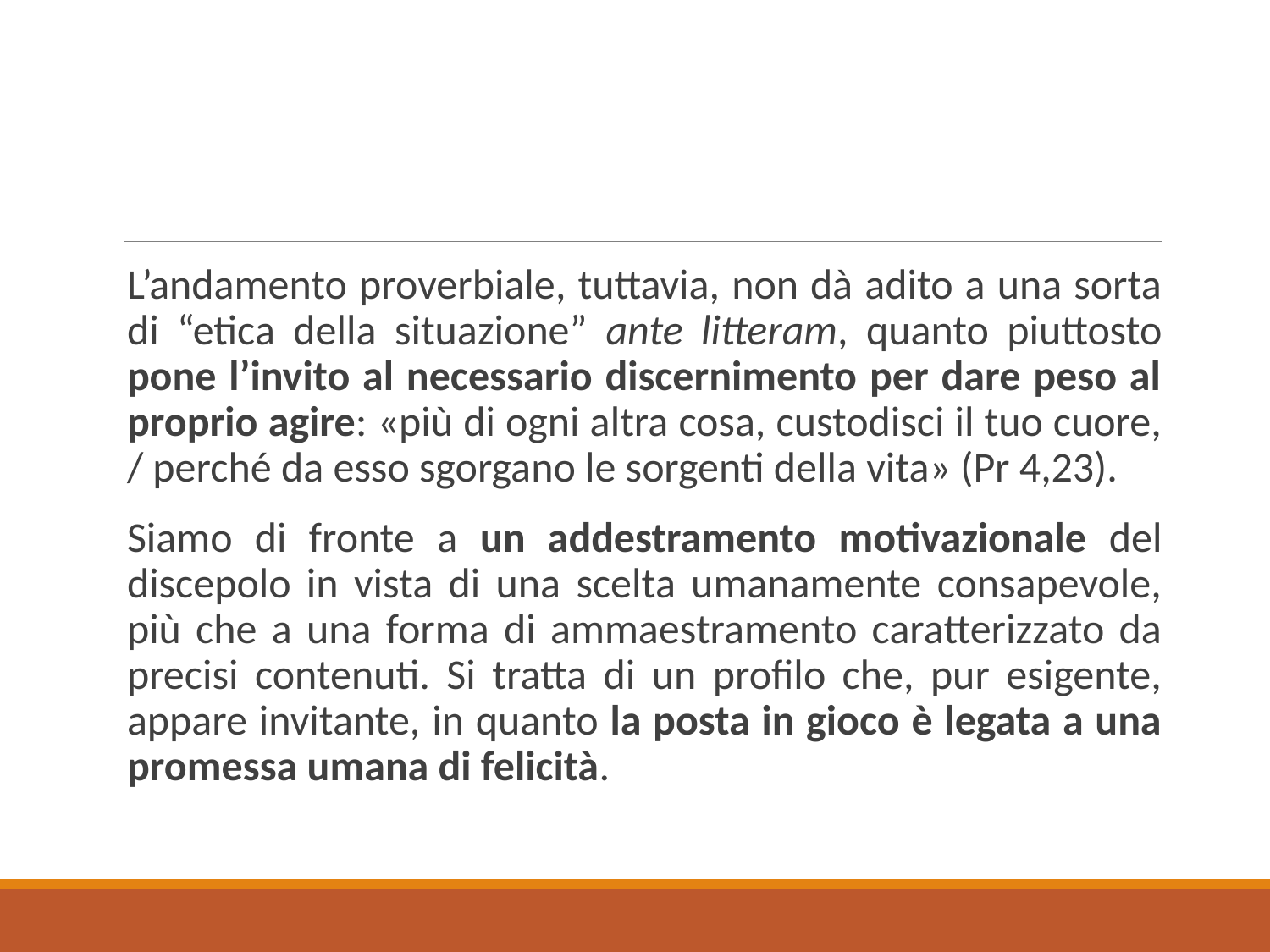

L’andamento proverbiale, tuttavia, non dà adito a una sorta di “etica della situazione” ante litteram, quanto piuttosto pone l’invito al necessario discernimento per dare peso al proprio agire: «più di ogni altra cosa, custodisci il tuo cuore, / perché da esso sgorgano le sorgenti della vita» (Pr 4,23).
Siamo di fronte a un addestramento motivazionale del discepolo in vista di una scelta umanamente consapevole, più che a una forma di ammaestramento caratterizzato da precisi contenuti. Si tratta di un profilo che, pur esigente, appare invitante, in quanto la posta in gioco è legata a una promessa umana di felicità.